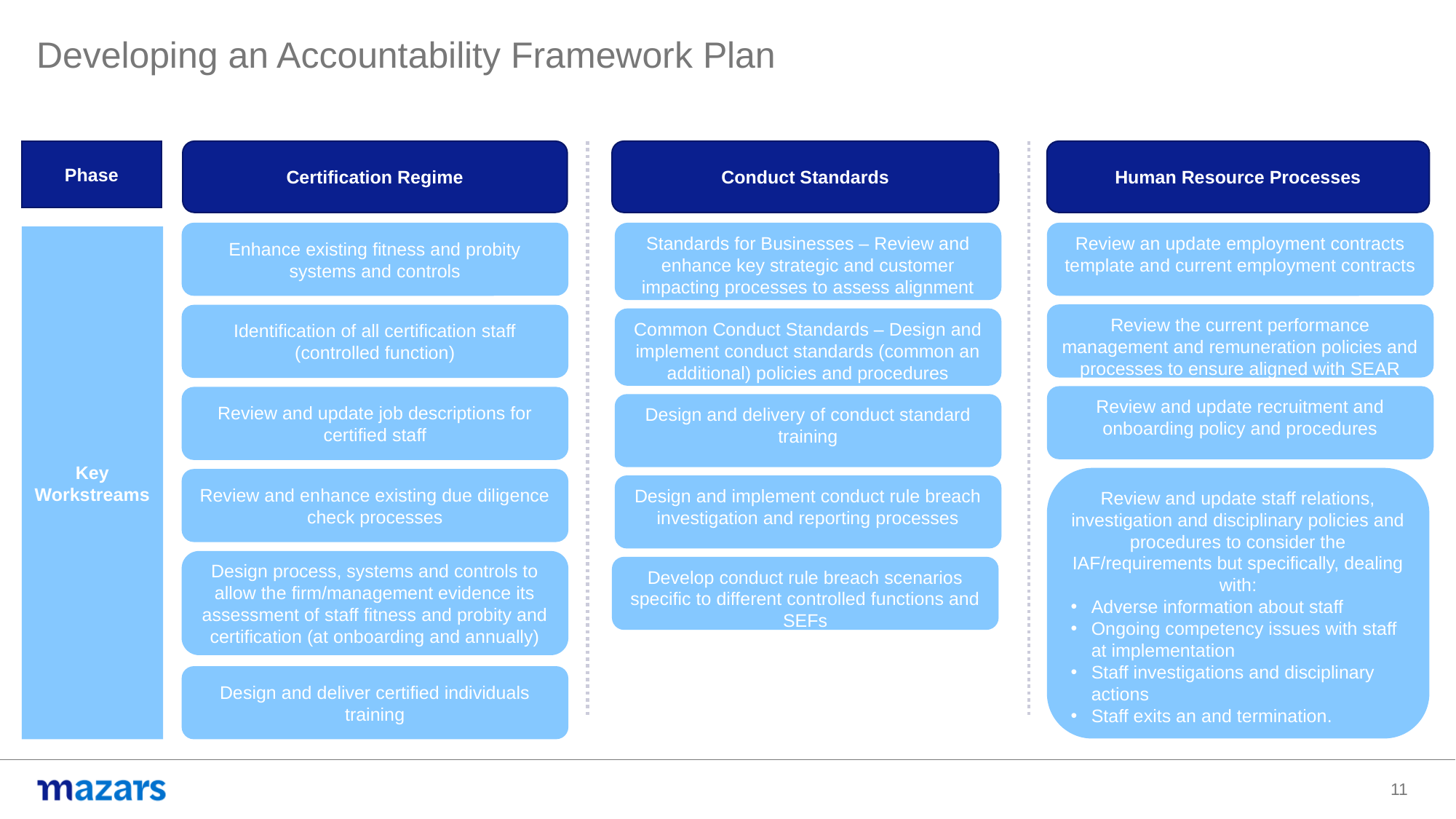

Developing an Accountability Framework Plan
Phase
Certification Regime
Conduct Standards
Human Resource Processes
Enhance existing fitness and probity systems and controls
Standards for Businesses – Review and enhance key strategic and customer impacting processes to assess alignment with Standards for Businesses
Review an update employment contracts template and current employment contracts
Key Workstreams
Review the current performance management and remuneration policies and processes to ensure aligned with SEAR Certification and Conduct Standards
Identification of all certification staff (controlled function)
Common Conduct Standards – Design and implement conduct standards (common an additional) policies and procedures
Review and update recruitment and onboarding policy and procedures
Review and update job descriptions for certified staff
Design and delivery of conduct standard training
Review and update staff relations, investigation and disciplinary policies and procedures to consider the IAF/requirements but specifically, dealing with:
Adverse information about staff
Ongoing competency issues with staff at implementation
Staff investigations and disciplinary actions
Staff exits an and termination.
Review and enhance existing due diligence check processes
Design and implement conduct rule breach investigation and reporting processes
Design process, systems and controls to allow the firm/management evidence its assessment of staff fitness and probity and certification (at onboarding and annually)
Develop conduct rule breach scenarios specific to different controlled functions and SEFs
Design and deliver certified individuals training
11